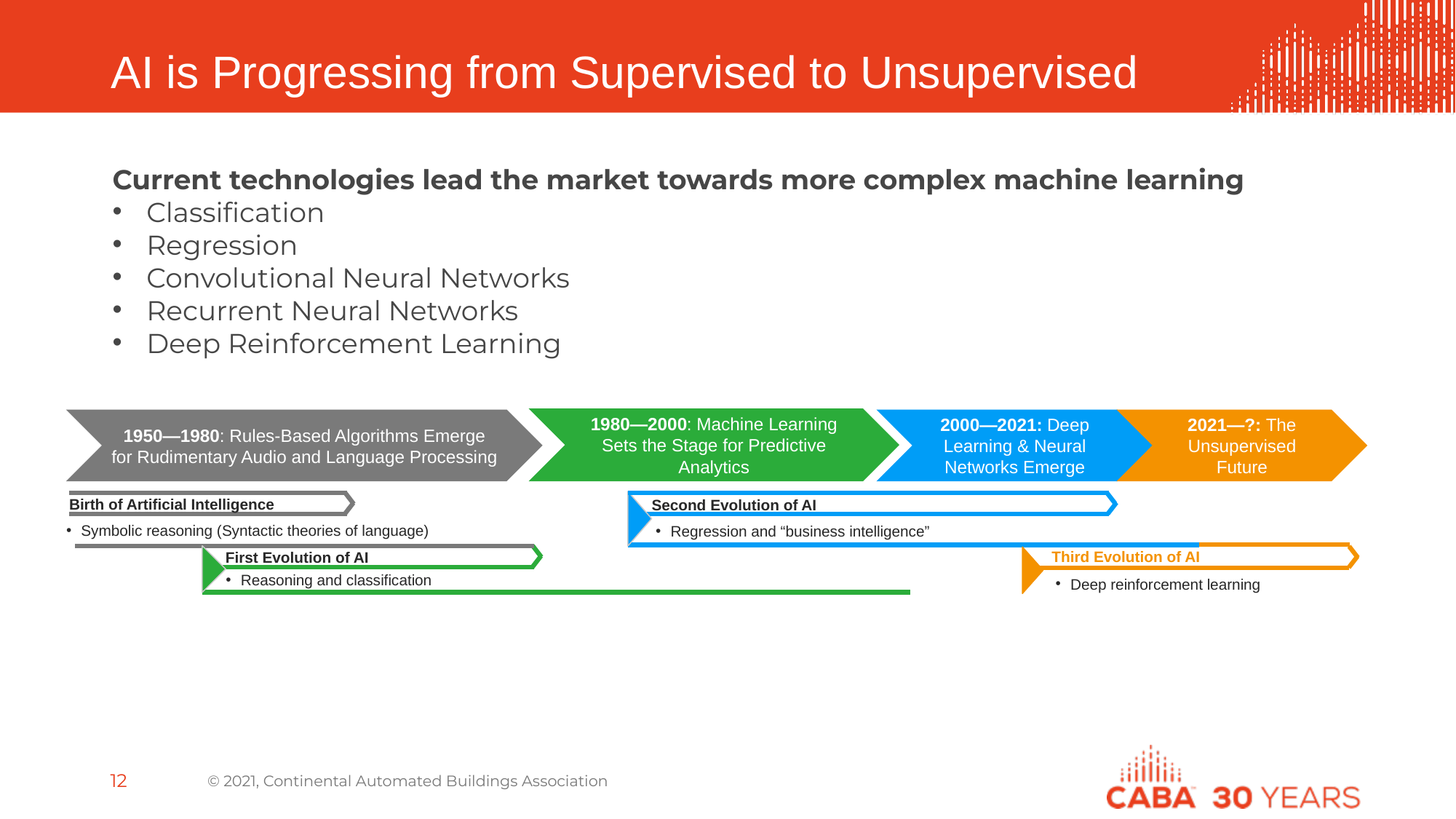

# AI is Progressing from Supervised to Unsupervised
Current technologies lead the market towards more complex machine learning
Classification
Regression
Convolutional Neural Networks
Recurrent Neural Networks
Deep Reinforcement Learning
1980—2000: Machine Learning Sets the Stage for Predictive Analytics
1950—1980: Rules-Based Algorithms Emerge for Rudimentary Audio and Language Processing
2000—2021: Deep Learning & Neural Networks Emerge
2021—?: The Unsupervised Future
Birth of Artificial Intelligence
Second Evolution of AI

Symbolic reasoning (Syntactic theories of language)
Regression and “business intelligence”

Third Evolution of AI
First Evolution of AI

Reasoning and classification
Deep reinforcement learning
© 2021, Continental Automated Buildings Association
12